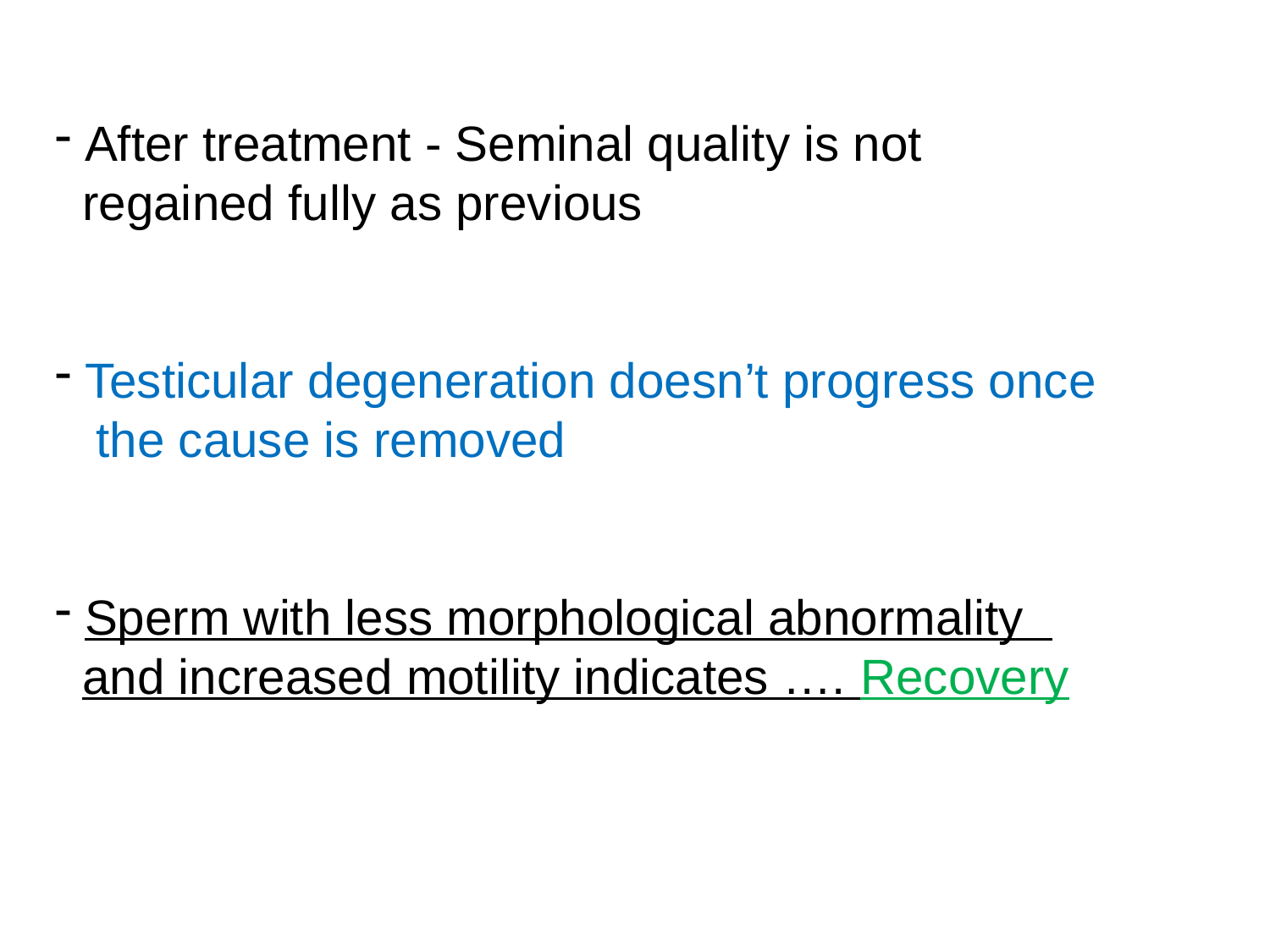

After treatment - Seminal quality is not
  regained fully as previous

 Testicular degeneration doesn’t progress once
   the cause is removed

 Sperm with less morphological abnormality
  and increased motility indicates …. Recovery